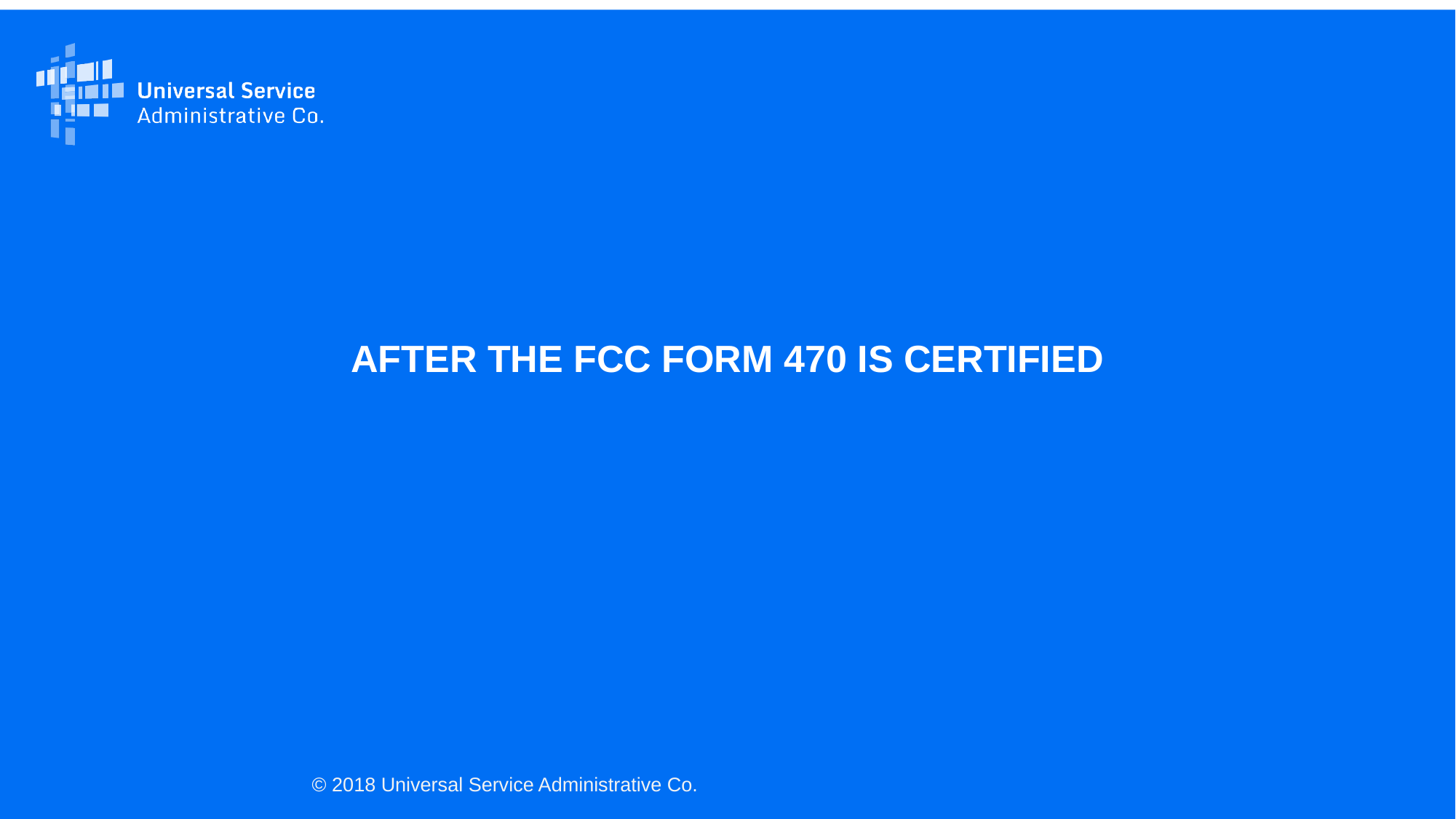

AFTER THE FCC FORM 470 IS CERTIFIED

© 2018 Universal Service Administrative Co.